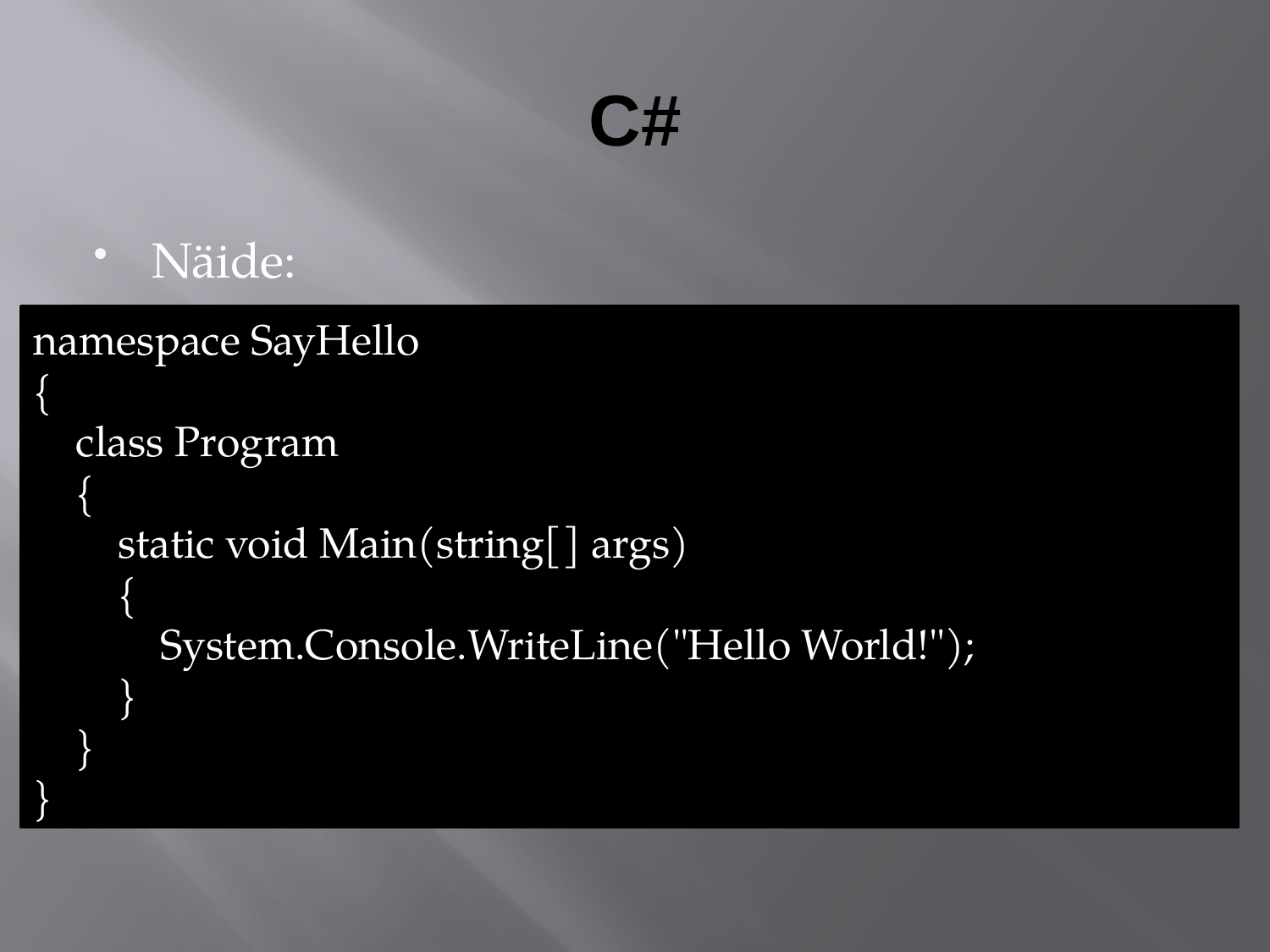

# C#
Näide:
namespace SayHello
{
    class Program
    {
        static void Main(string[] args)
        {
            System.Console.WriteLine("Hello World!");
        }
    }
}